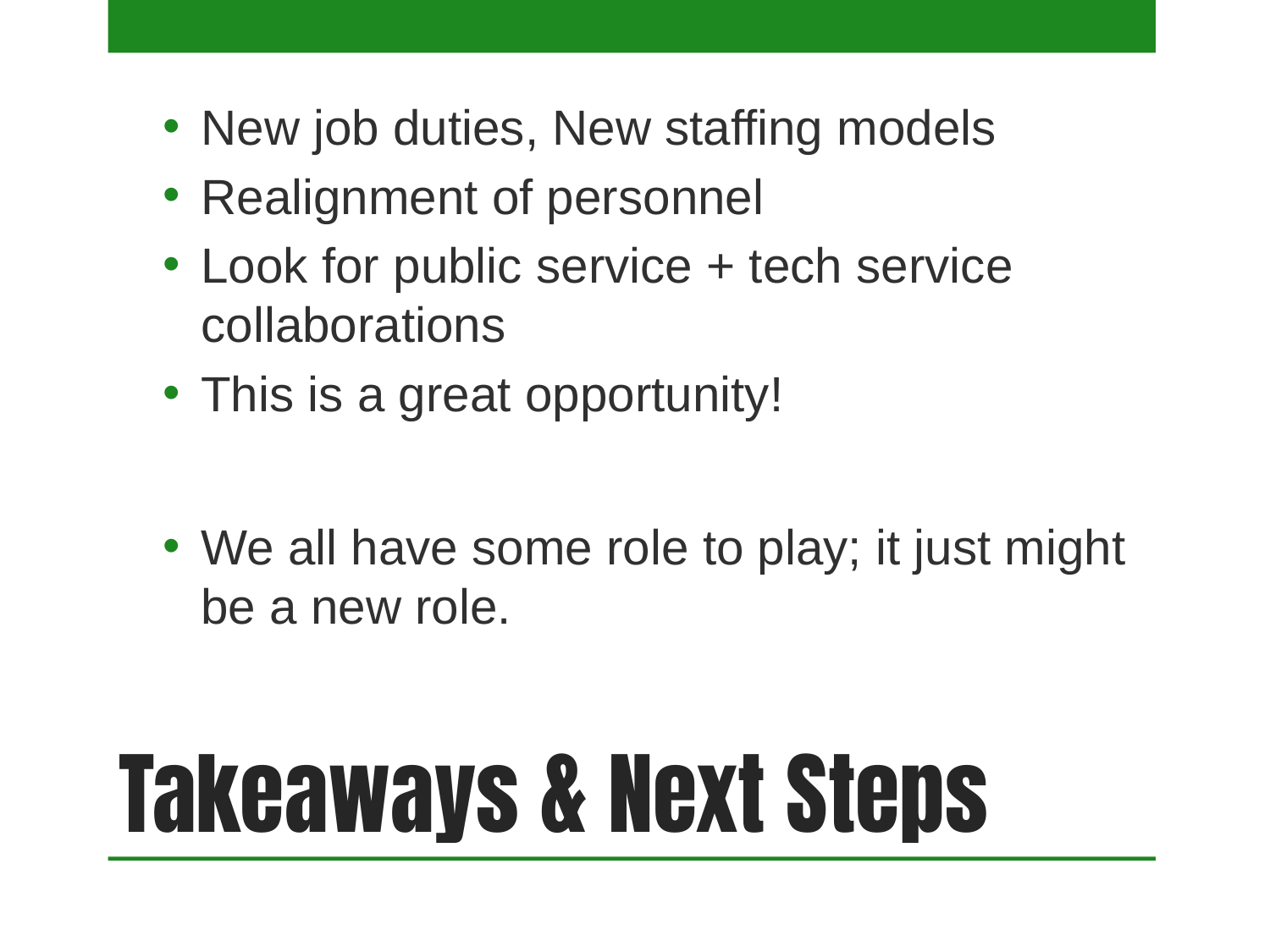

New job duties, New staffing models
Realignment of personnel
Look for public service + tech service collaborations
This is a great opportunity!

We all have some role to play; it just might be a new role.
# Takeaways & Next Steps